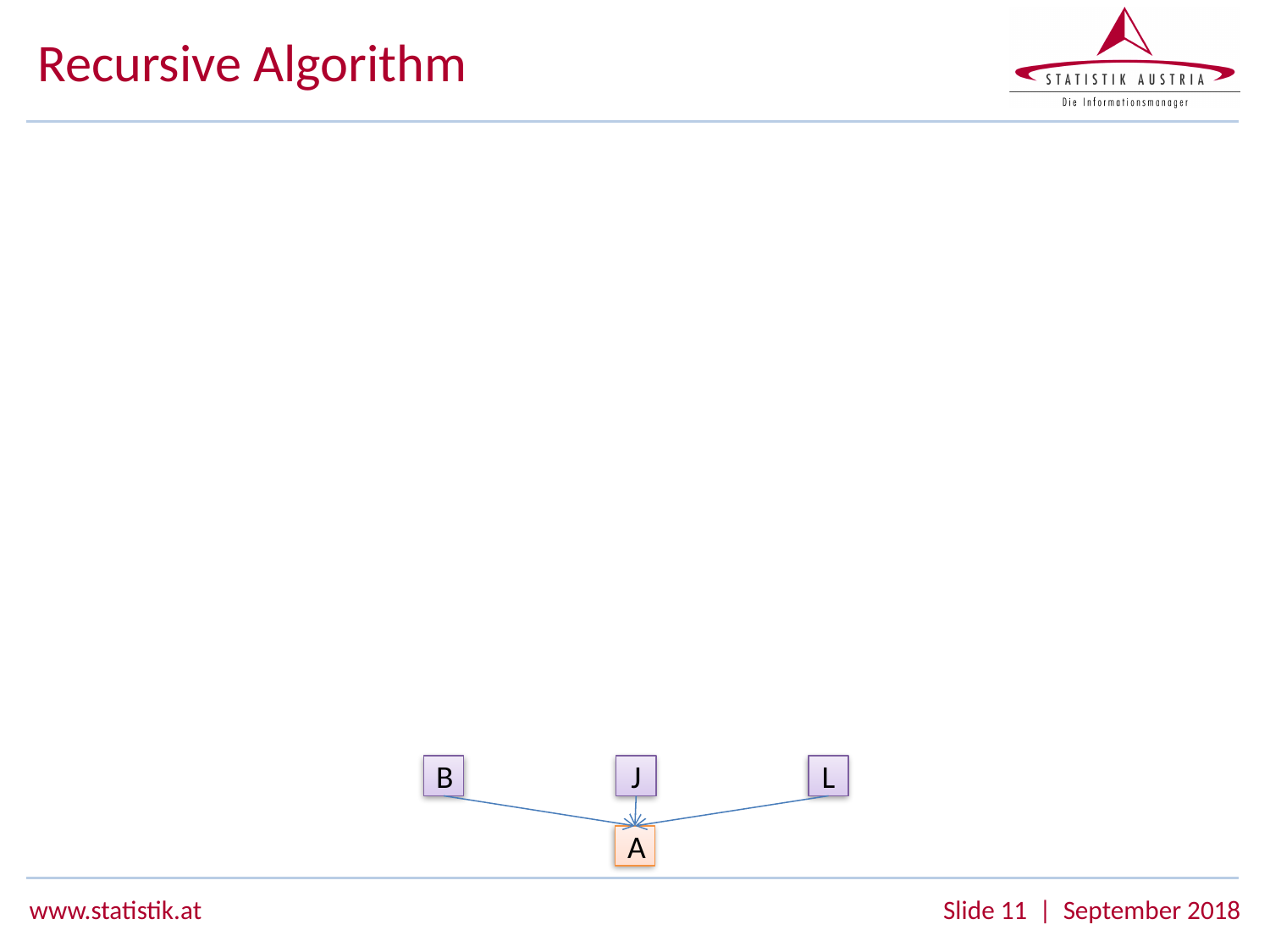

# Recursive Algorithm
B
J
L
A